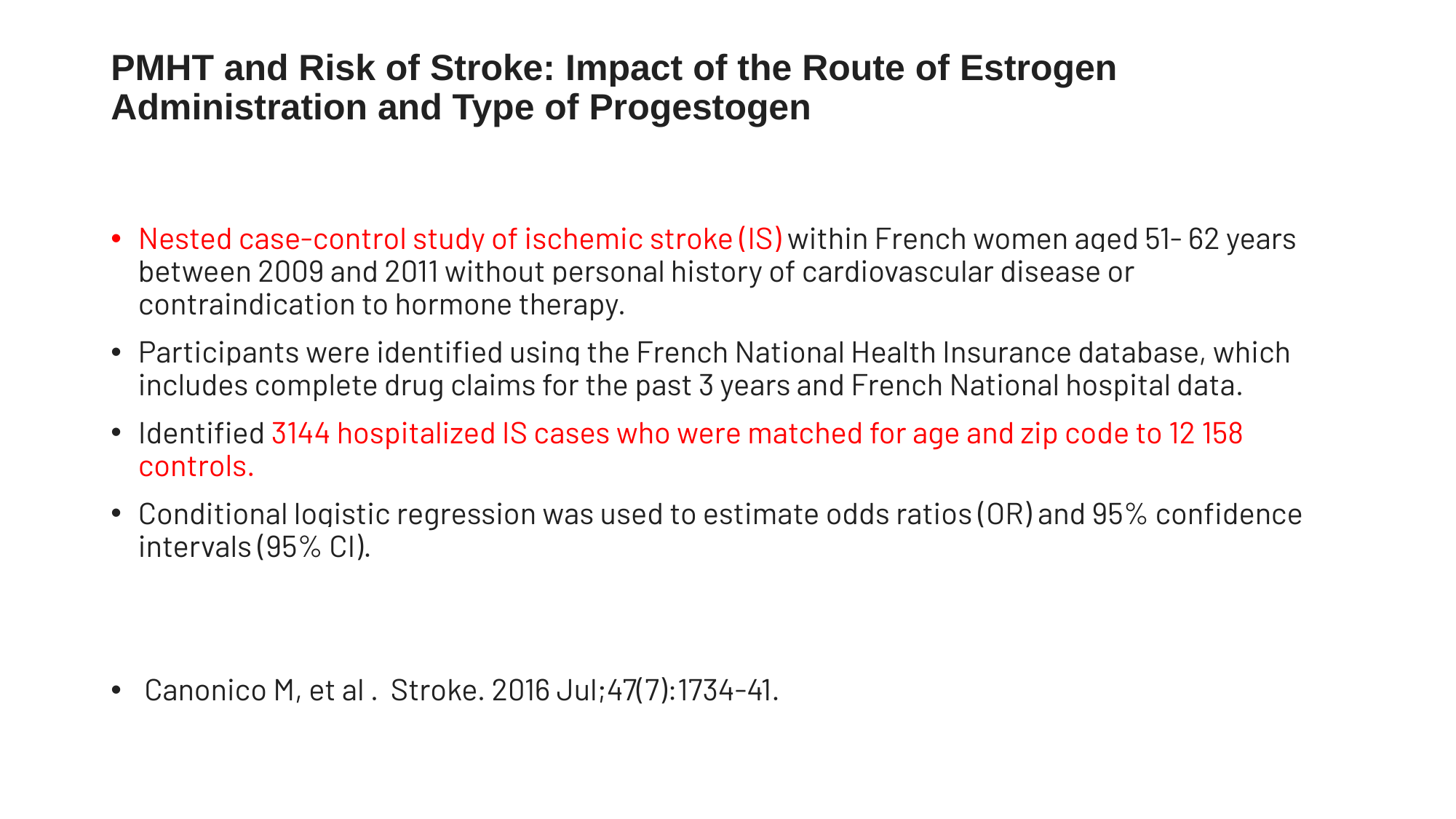

# PMHT and Risk of Stroke: Impact of the Route of Estrogen Administration and Type of Progestogen

Nested case-control study of ischemic stroke (IS) within French women aged 51- 62 years between 2009 and 2011 without personal history of cardiovascular disease or contraindication to hormone therapy.
Participants were identified using the French National Health Insurance database, which includes complete drug claims for the past 3 years and French National hospital data.
Identified 3144 hospitalized IS cases who were matched for age and zip code to 12 158 controls.
Conditional logistic regression was used to estimate odds ratios (OR) and 95% confidence intervals (95% CI).

 Canonico M, et al .  Stroke. 2016 Jul;47(7):1734-41.